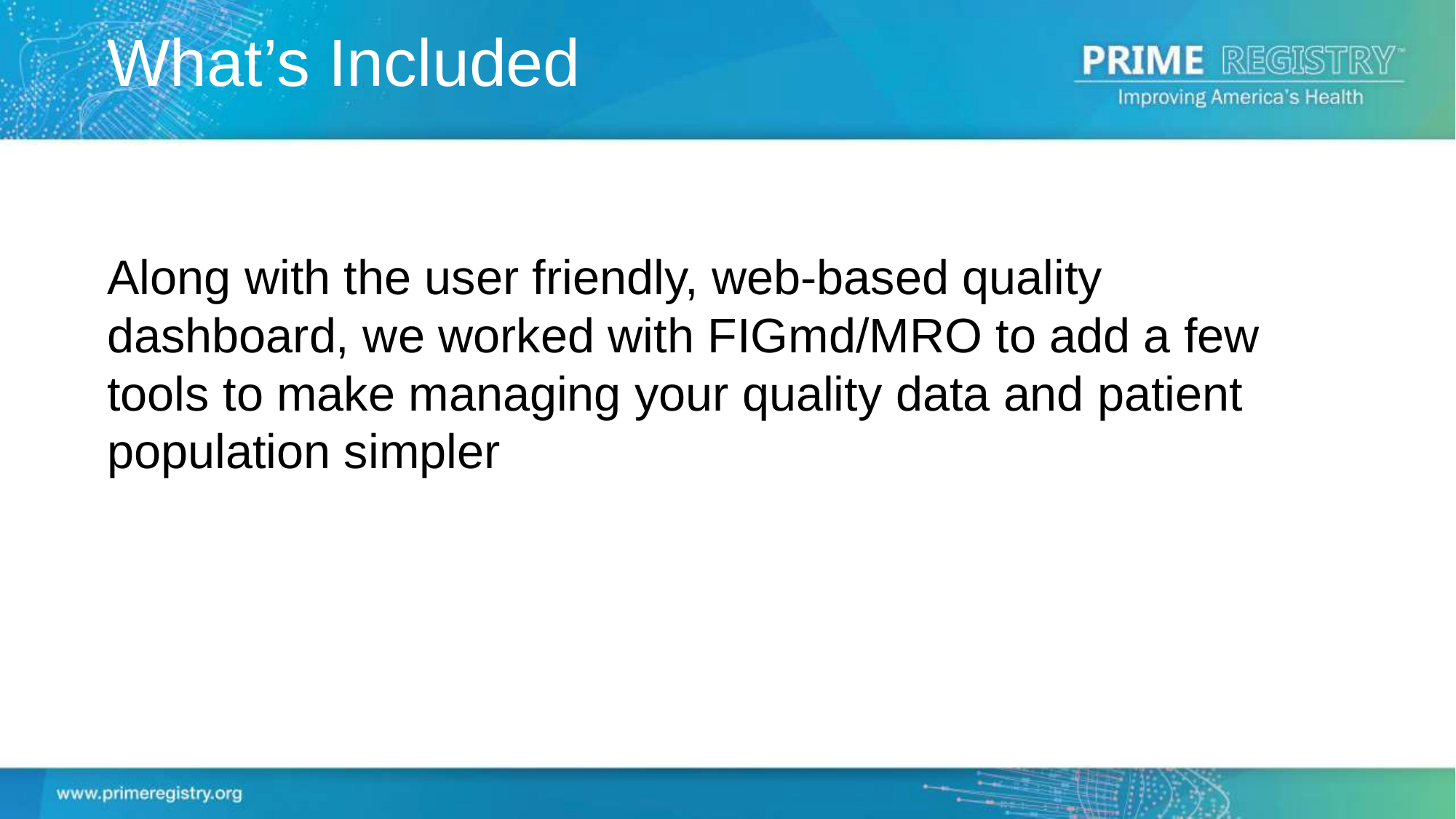

# What’s Included
Along with the user friendly, web-based quality dashboard, we worked with FIGmd/MRO to add a few tools to make managing your quality data and patient population simpler